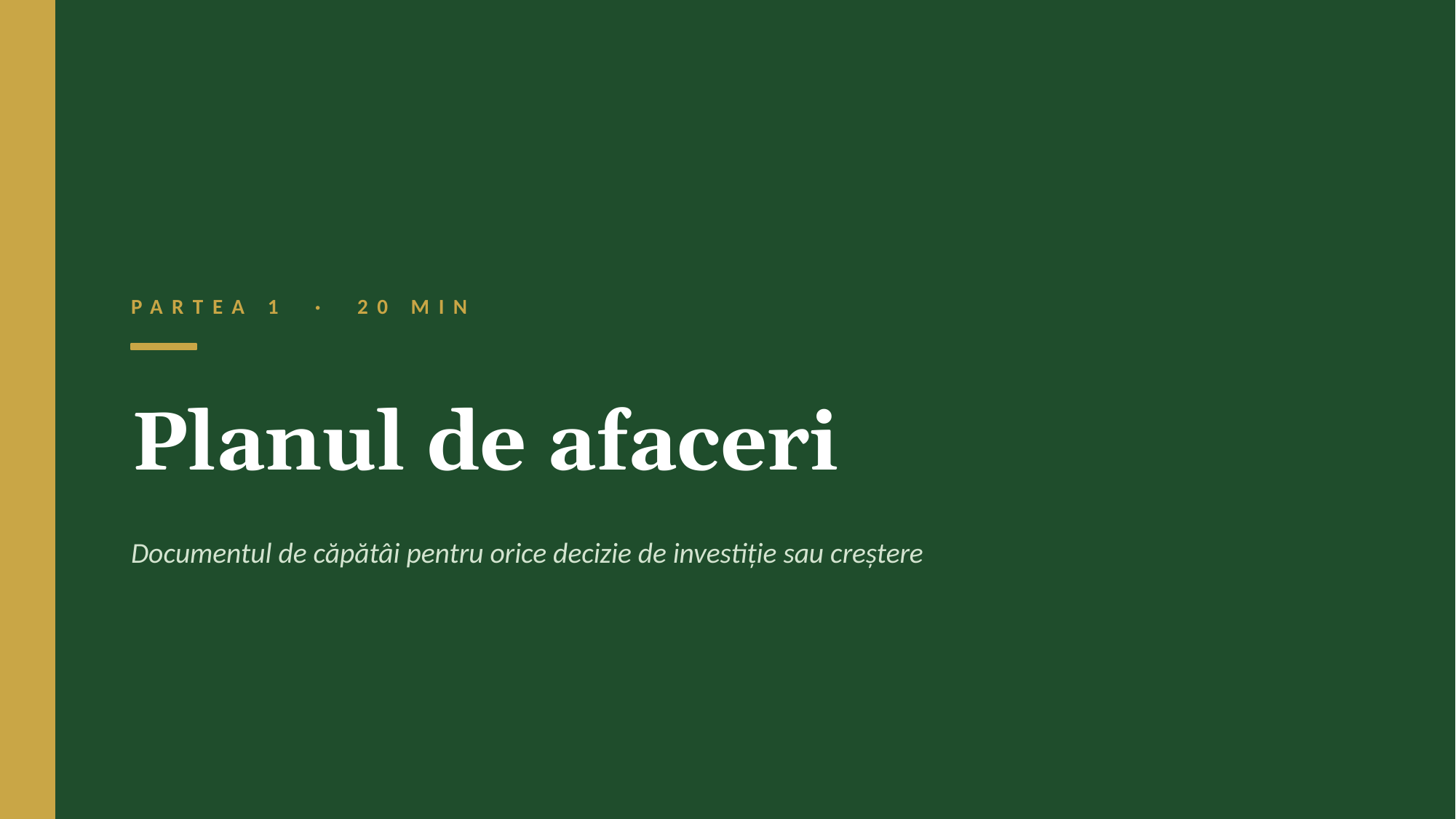

PARTEA 1  ·  20 MIN

Planul de afaceri
Documentul de căpătâi pentru orice decizie de investiție sau creștere